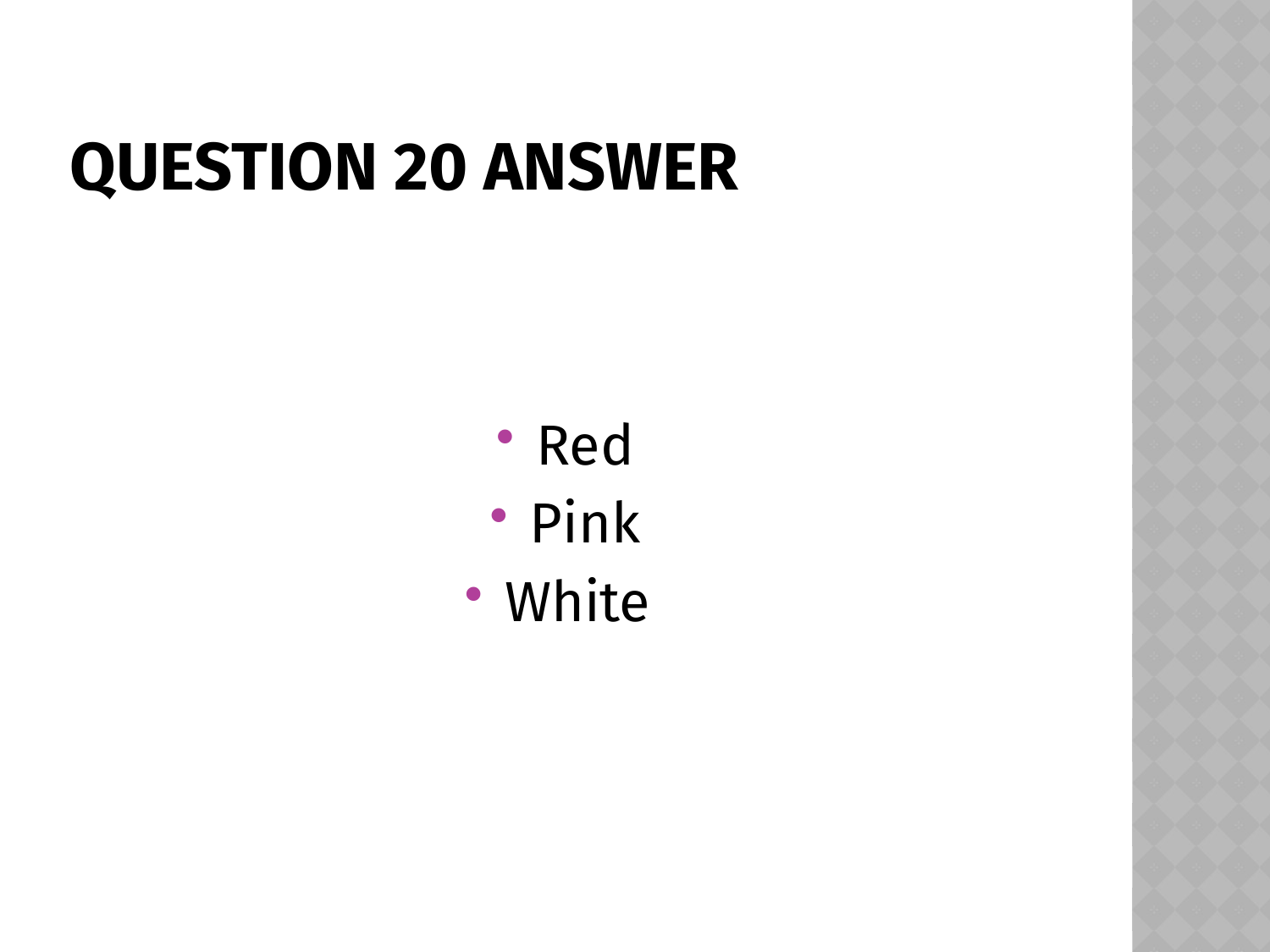

# Question 20 answer
Red
Pink
White